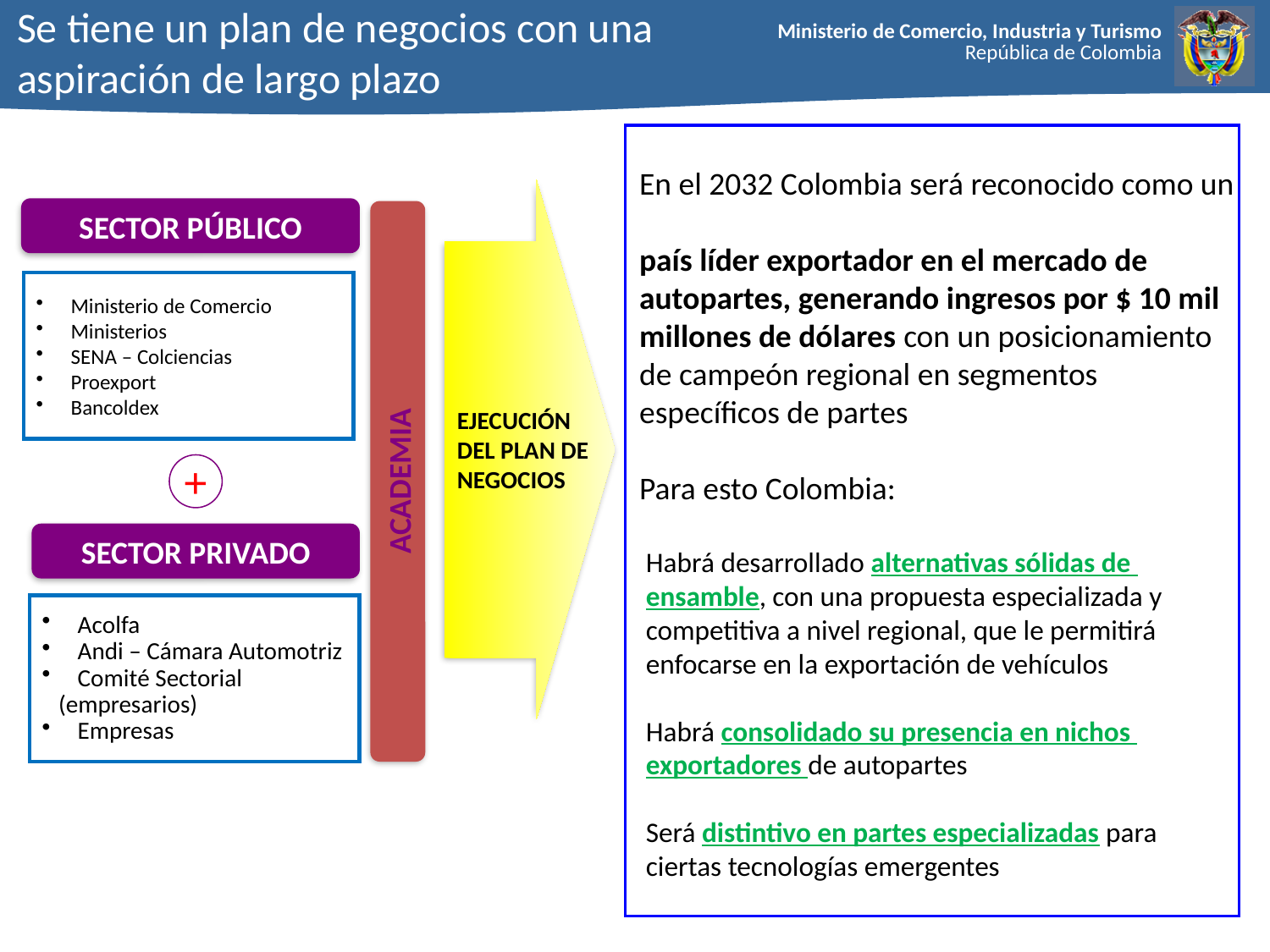

Se tiene un plan de negocios con una aspiración de largo plazo

  En el 2032 Colombia será reconocido como un
  país líder exportador en el mercado de
  autopartes, generando ingresos por $ 10 mil
  millones de dólares con un posicionamiento
  de campeón regional en segmentos
  específicos de partes

  Para esto Colombia:

	Habrá desarrollado alternativas sólidas de
	ensamble, con una propuesta especializada y
	competitiva a nivel regional, que le permitirá
	enfocarse en la exportación de vehículos

	Habrá consolidado su presencia en nichos
	exportadores de autopartes

	Será distintivo en partes especializadas para ciertas tecnologías emergentes

EJECUCIÓN
DEL PLAN DE
NEGOCIOS
SECTOR PÚBLICO
 Ministerio de Comercio
 Ministerios
 SENA – Colciencias
 Proexport
 Bancoldex
ACADEMIA
+
SECTOR PRIVADO
 Acolfa
 Andi – Cámara Automotriz
 Comité Sectorial
   (empresarios)
 Empresas